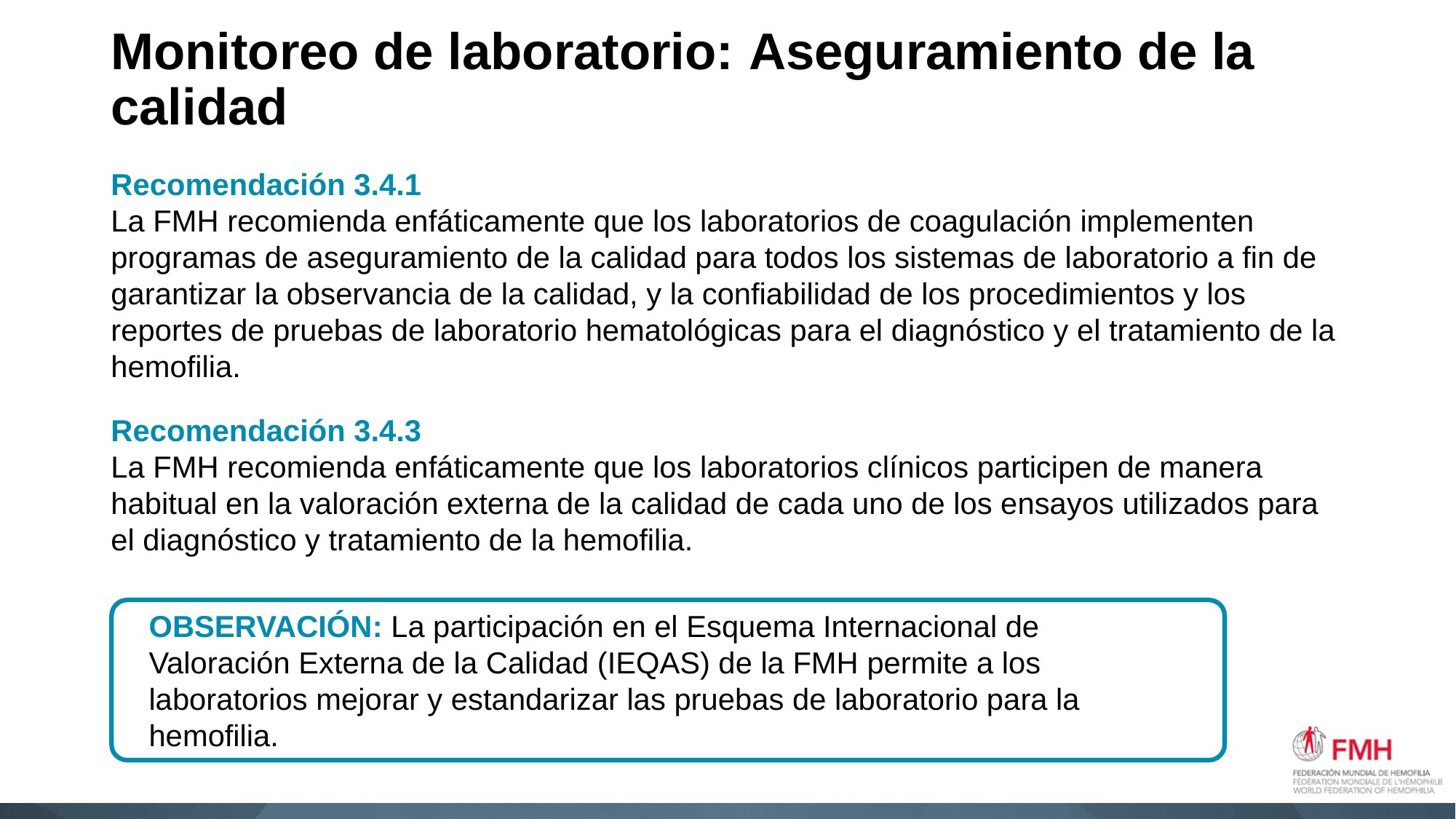

# Monitoreo de laboratorio: Aseguramiento de la calidad
Recomendación 3.4.1
La FMH recomienda enfáticamente que los laboratorios de coagulación implementen programas de aseguramiento de la calidad para todos los sistemas de laboratorio a fin de garantizar la observancia de la calidad, y la confiabilidad de los procedimientos y los reportes de pruebas de laboratorio hematológicas para el diagnóstico y el tratamiento de la hemofilia.
Recomendación 3.4.3
La FMH recomienda enfáticamente que los laboratorios clínicos participen de manera habitual en la valoración externa de la calidad de cada uno de los ensayos utilizados para el diagnóstico y tratamiento de la hemofilia.
OBSERVACIÓN: La participación en el Esquema Internacional de Valoración Externa de la Calidad (IEQAS) de la FMH permite a los laboratorios mejorar y estandarizar las pruebas de laboratorio para la hemofilia.